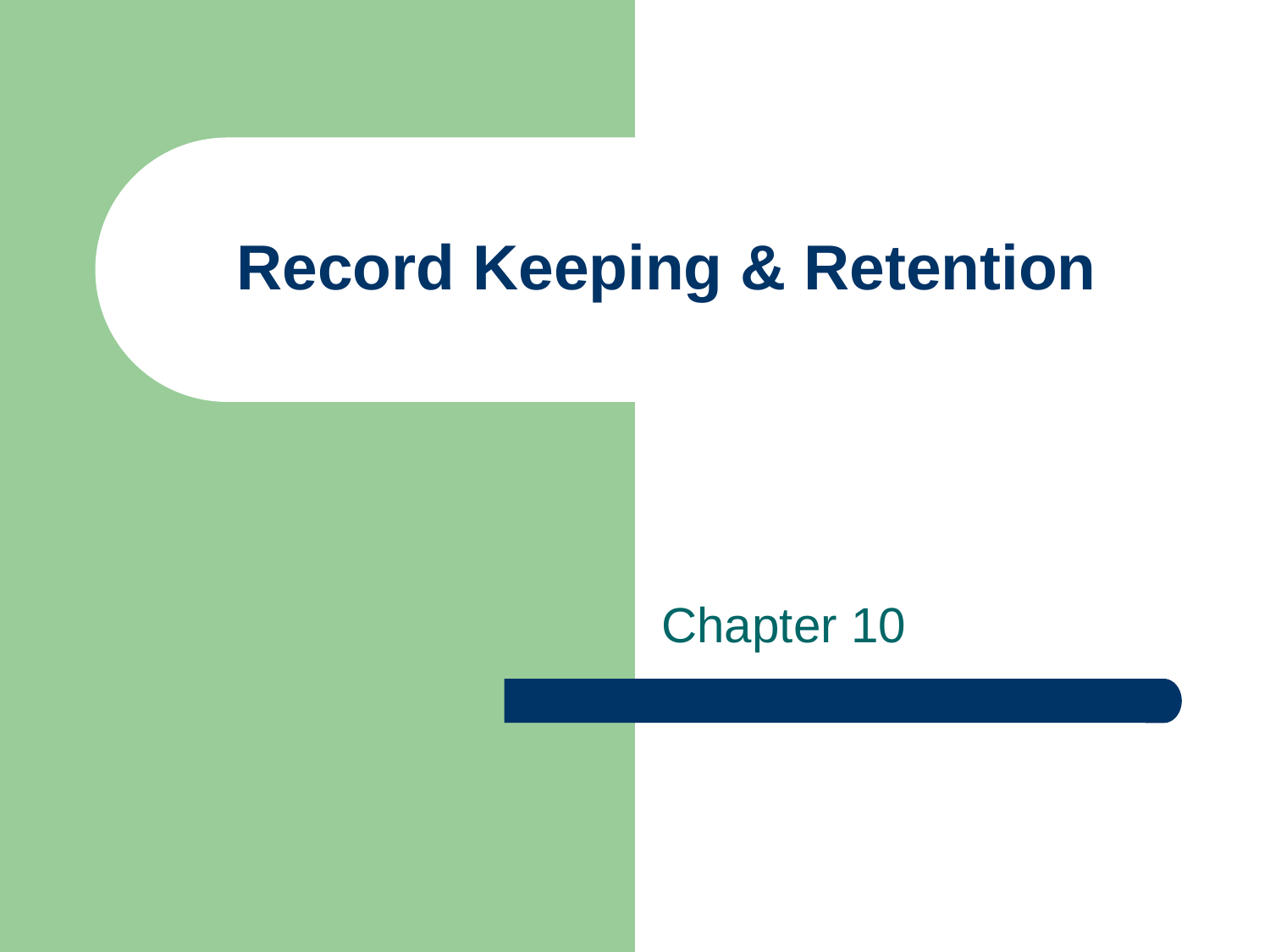

# Record Keeping & Retention
Chapter 10